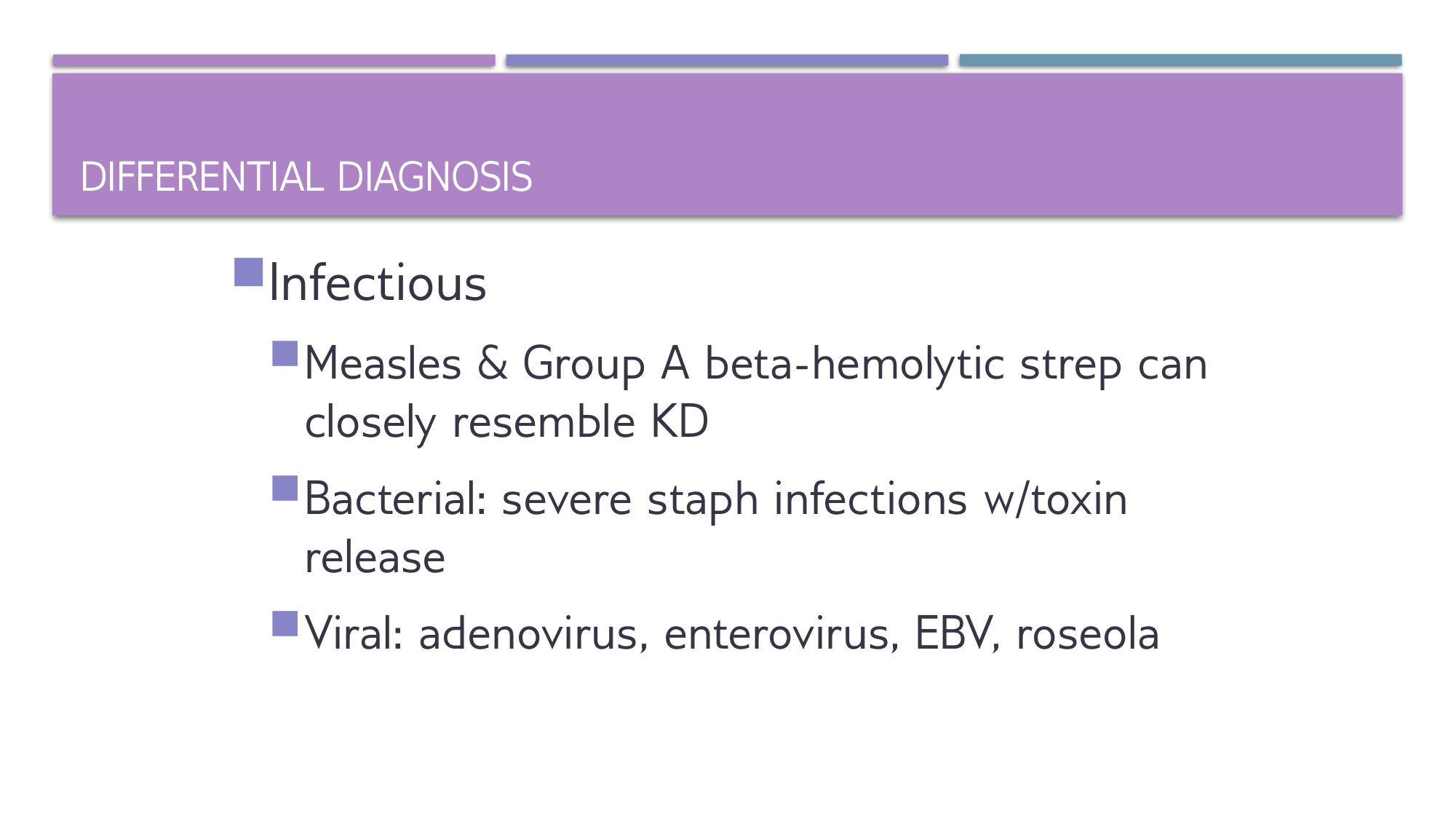

# Differential Diagnosis
Infectious
Measles & Group A beta-hemolytic strep can closely resemble KD
Bacterial: severe staph infections w/toxin release
Viral: adenovirus, enterovirus, EBV, roseola